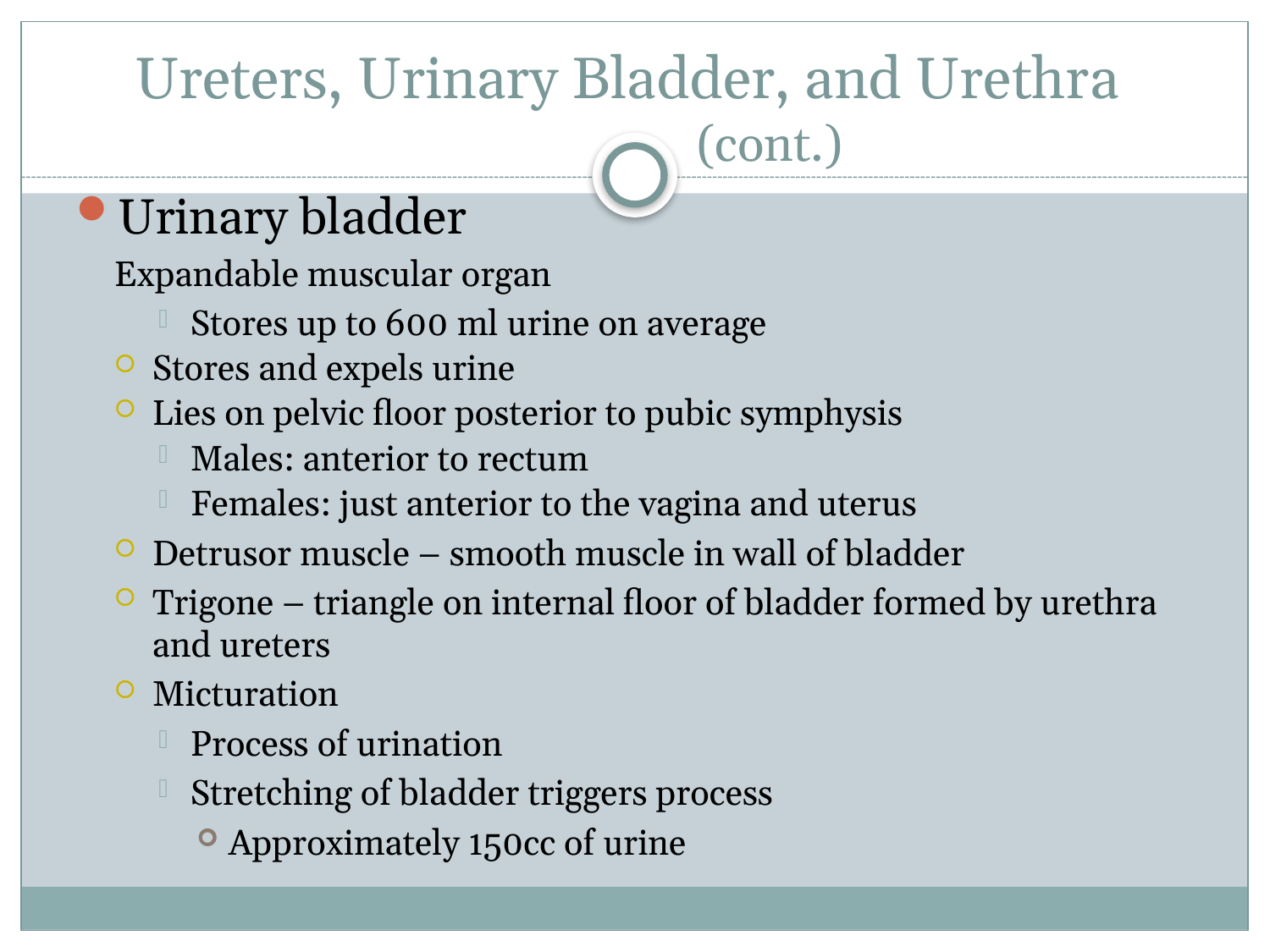

# Ureters, Urinary Bladder, and Urethra 			(cont.)
Urinary bladder
Expandable muscular organ
Stores up to 600 ml urine on average
Stores and expels urine
Lies on pelvic floor posterior to pubic symphysis
Males: anterior to rectum
Females: just anterior to the vagina and uterus
Detrusor muscle – smooth muscle in wall of bladder
Trigone – triangle on internal floor of bladder formed by urethra and ureters
Micturation
Process of urination
Stretching of bladder triggers process
Approximately 150cc of urine